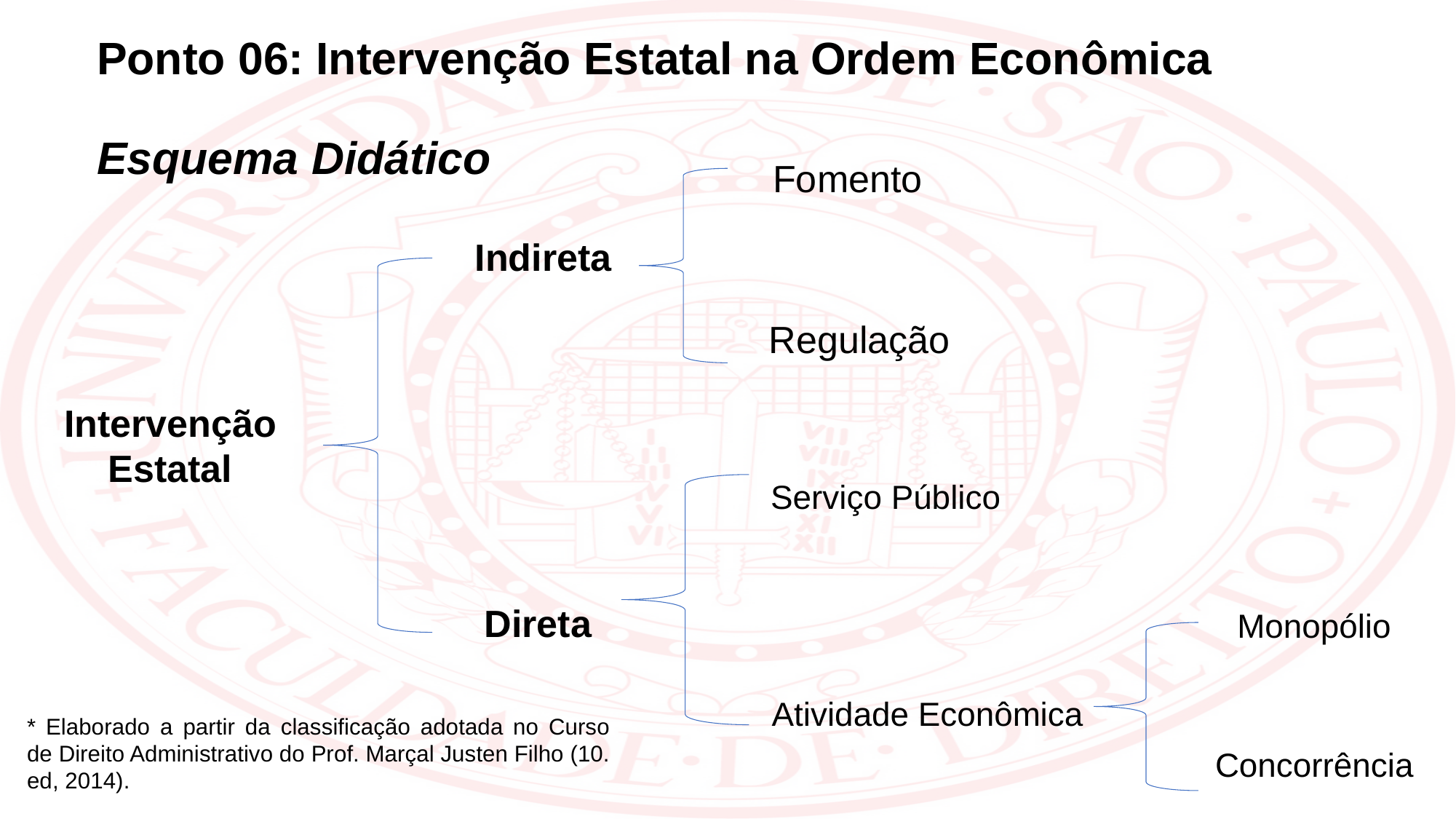

Ponto 06: Intervenção Estatal na Ordem Econômica

Esquema Didático
Fomento

Indireta

Regulação
Intervenção Estatal
Serviço Público

Direta
Monopólio

Atividade Econômica
* Elaborado a partir da classificação adotada no Curso de Direito Administrativo do Prof. Marçal Justen Filho (10. ed, 2014).
Concorrência